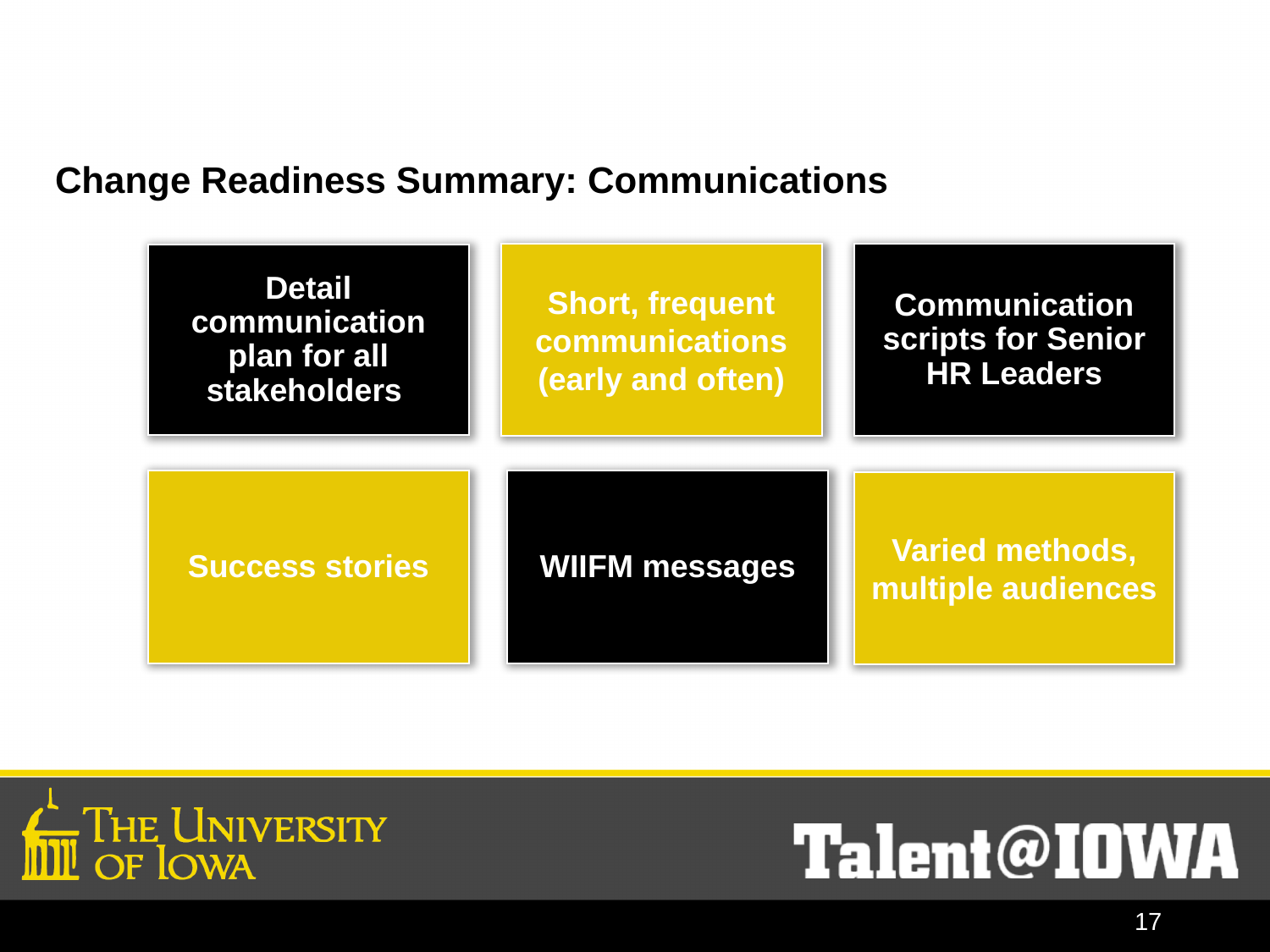

# Change Readiness Summary: Communications
Detail communication plan for all stakeholders
Short, frequent communications
(early and often)
Communication scripts for Senior HR Leaders
Success stories
WIIFM messages
Varied methods,
multiple audiences
17